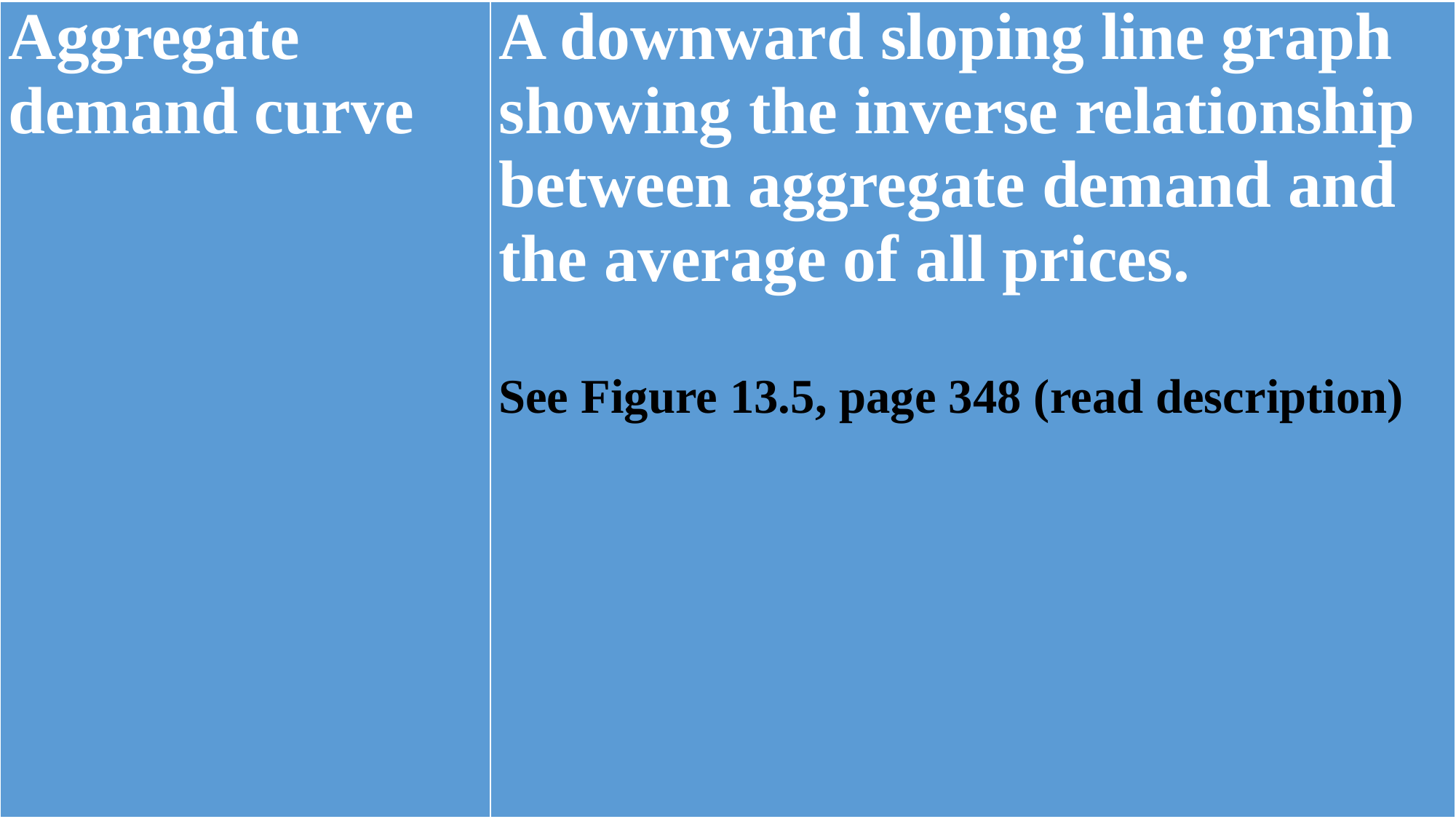

| Aggregate demand curve | A downward sloping line graph showing the inverse relationship between aggregate demand and the average of all prices.   See Figure 13.5, page 348 (read description) |
| --- | --- |